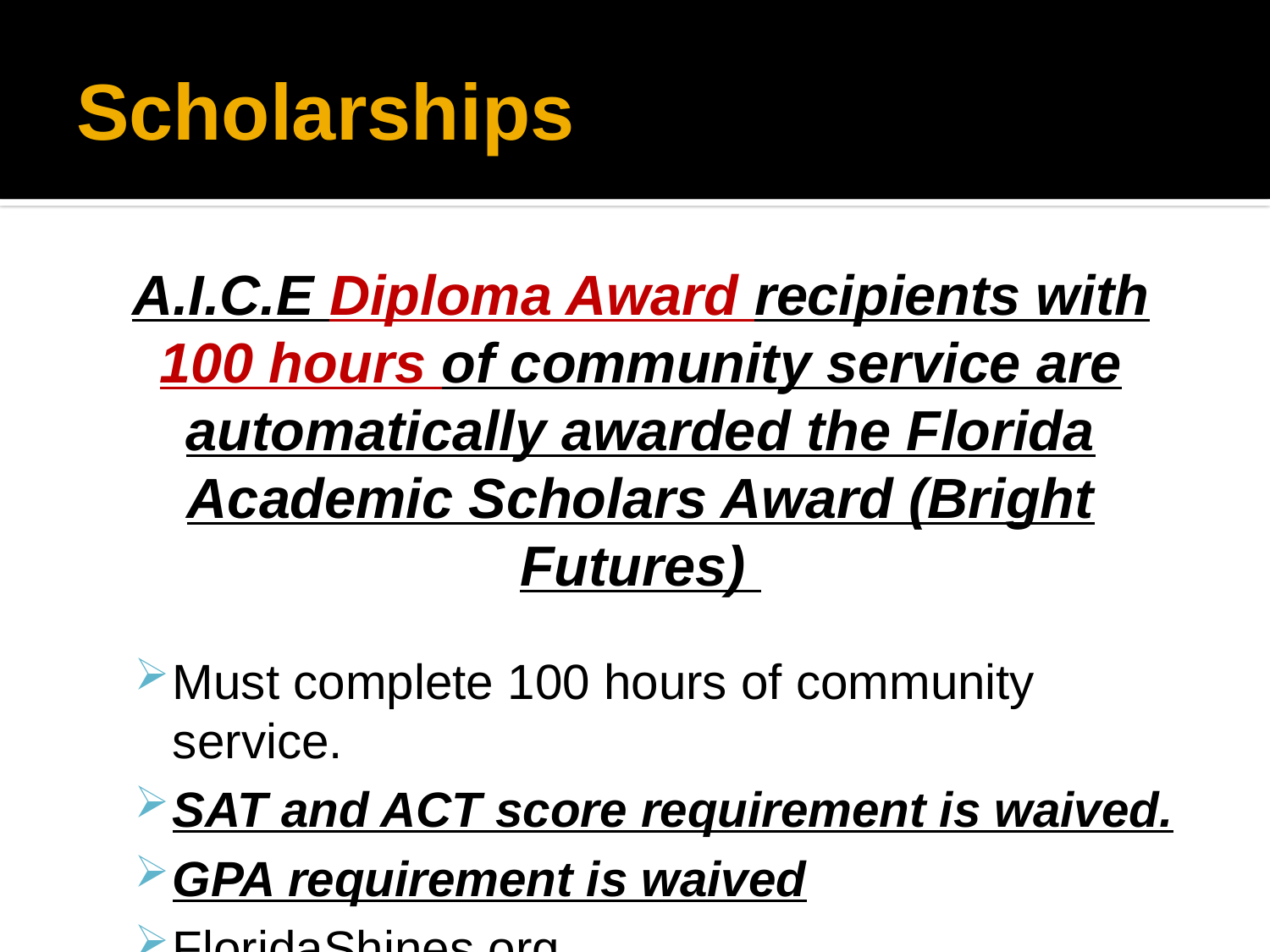

# Scholarships
A.I.C.E Diploma Award recipients with 100 hours of community service are automatically awarded the Florida Academic Scholars Award (Bright Futures)

Must complete 100 hours of community service.
SAT and ACT score requirement is waived.
GPA requirement is waived
FloridaShines.org